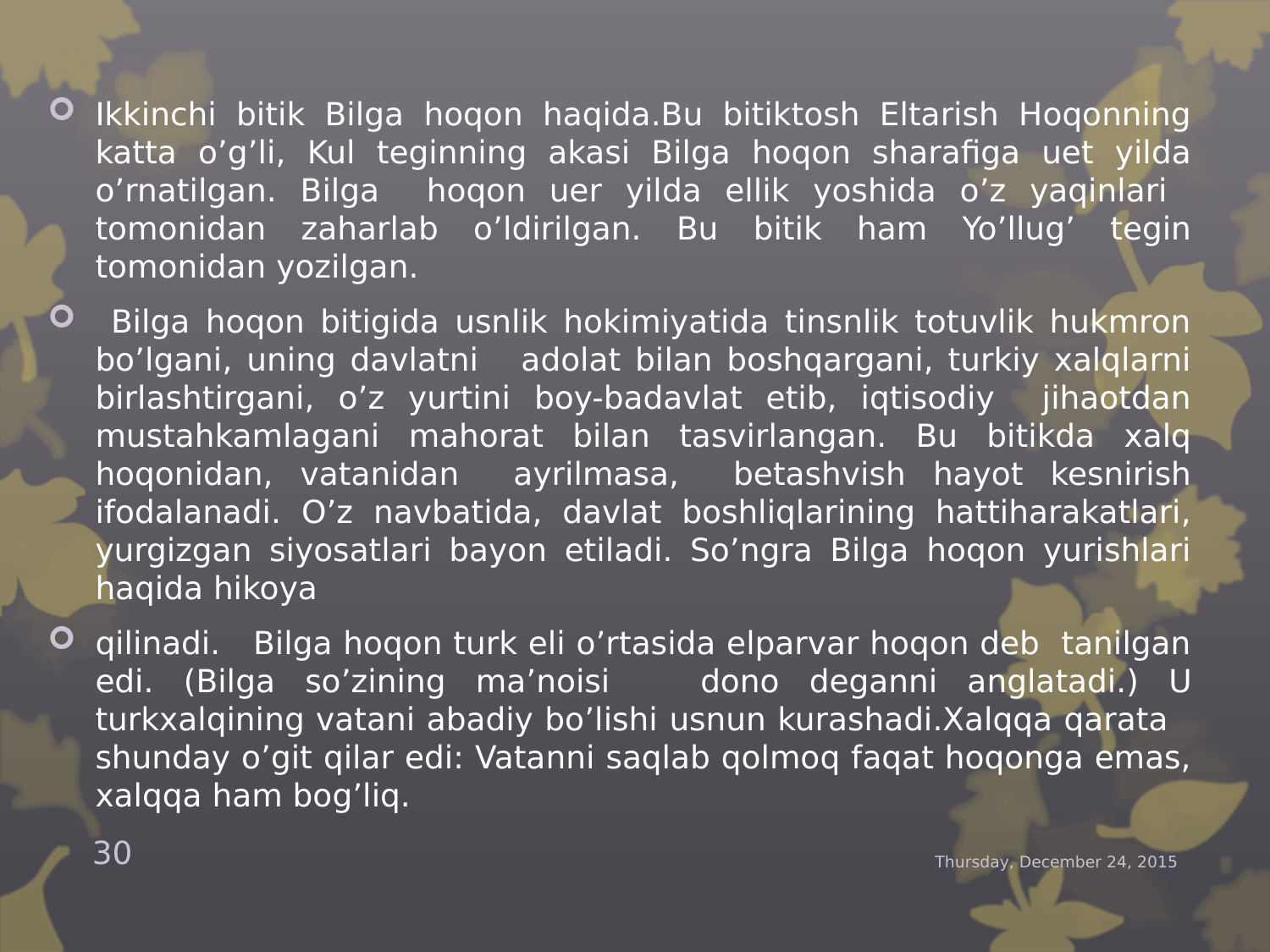

Ikkinchi bitik Bilga hoqon haqida.Bu bitiktosh Eltarish Hoqonning katta o’g’li, Kul teginning akasi Bilga hoqon sharafiga uet yilda o’rnatilgan. Bilga  hoqon uer yilda ellik yoshida o’z yaqinlari  tomonidan zaharlab o’ldirilgan. Bu bitik ham Yo’llug’ tegin tomonidan yozilgan.
 Bilga hoqon bitigida usnlik hokimiyatida tinsnlik totuvlik hukmron bo’lgani, uning davlatni   adolat bilan boshqargani, turkiy xalqlarni birlashtirgani, o’z yurtini boy-badavlat etib, iqtisodiy  jihaotdan mustahkamlagani mahorat bilan tasvirlangan. Bu bitikda xalq hoqonidan, vatanidan  ayrilmasa,  betashvish hayot kesnirish ifodalanadi. O’z navbatida, davlat boshliqlarining hattiharakatlari, yurgizgan siyosatlari bayon etiladi. So’ngra Bilga hoqon yurishlari haqida hikoya
qilinadi.   Bilga hoqon turk eli o’rtasida elparvar hoqon deb  tanilgan edi. (Bilga so’zining ma’noisi   dono deganni anglatadi.) U turkxalqining vatani abadiy bo’lishi usnun kurashadi.Xalqqa qarata   shunday o’git qilar edi: Vatanni saqlab qolmoq faqat hoqonga emas, xalqqa ham bog’liq.

30
Thursday, December 24, 2015